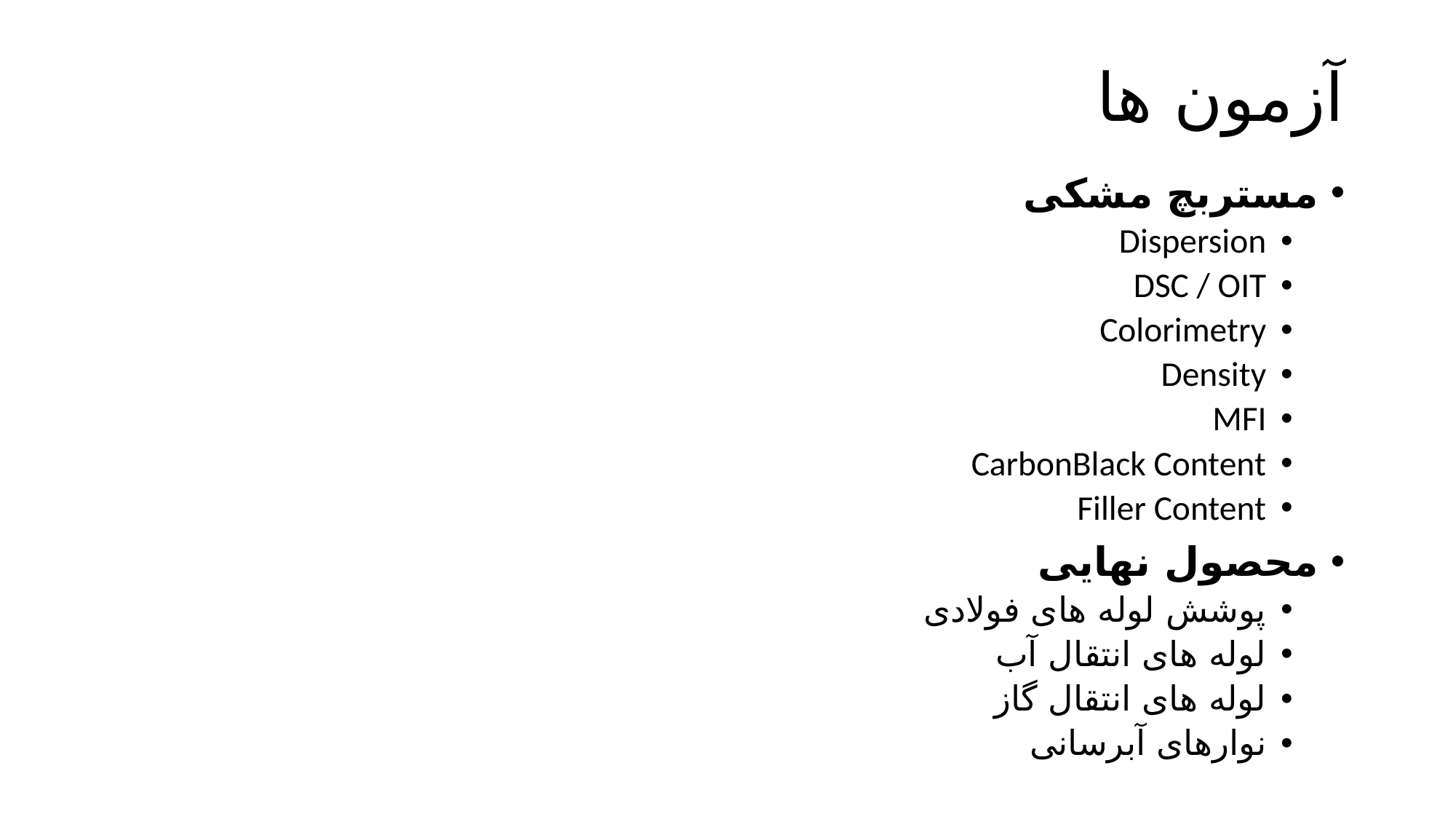

# آزمون ها
مستربچ مشکی
Dispersion
DSC / OIT
Colorimetry
Density
MFI
CarbonBlack Content
Filler Content
محصول نهایی
پوشش لوله های فولادی
لوله های انتقال آب
لوله های انتقال گاز
نوارهای آبرسانی